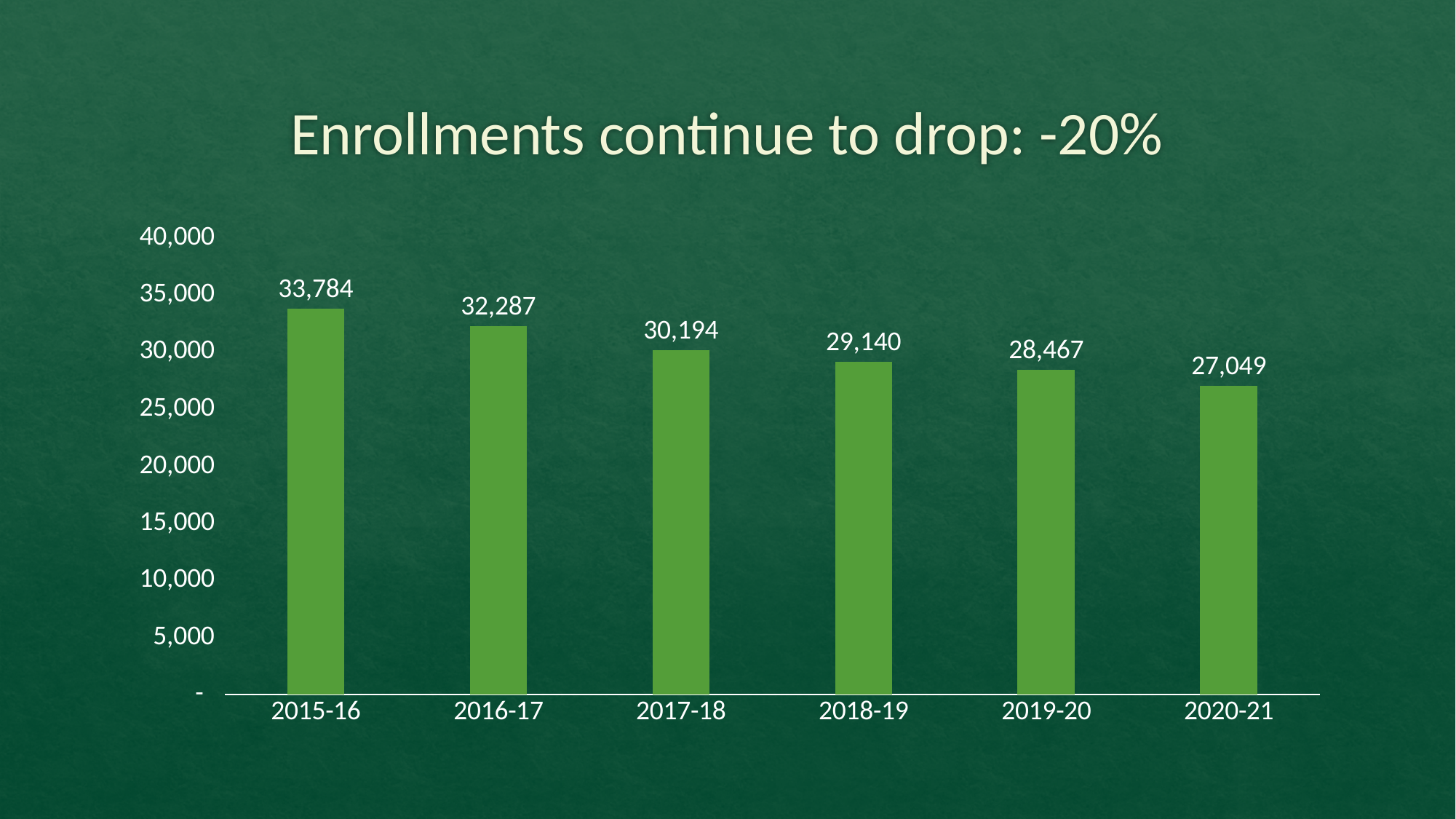

# Enrollments continue to drop: -20%

### Chart

| Category | Total Course Enrollment |
|---|---|
| 2015-16 | 33784.0 |
| 2016-17 | 32287.0 |
| 2017-18 | 30194.0 |
| 2018-19 | 29140.0 |
| 2019-20 | 28467.0 |
| 2020-21 | 27049.0 |